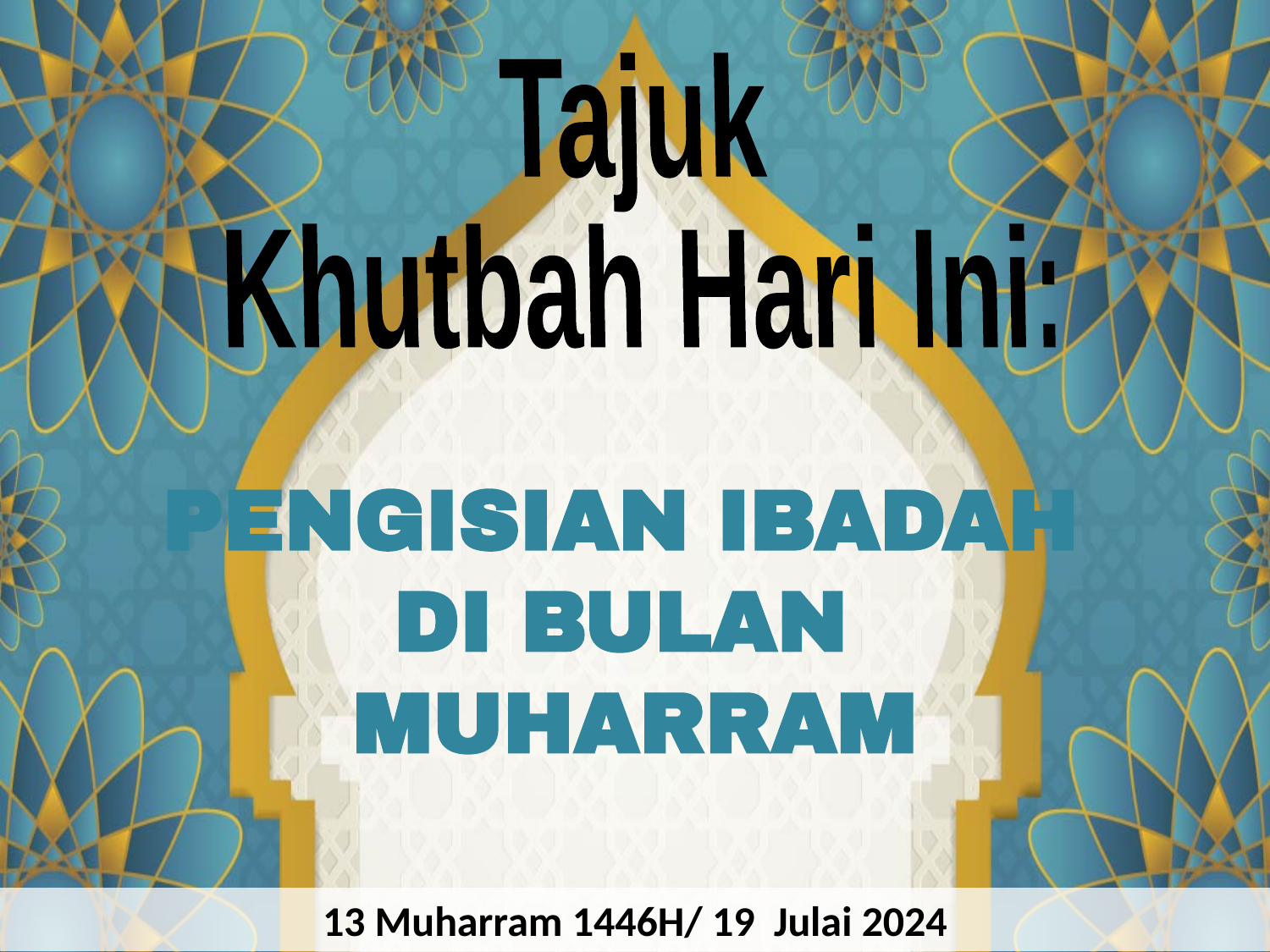

Tajuk
Khutbah Hari Ini:
PENGISIAN IBADAH
DI BULAN
MUHARRAM
13 Muharram 1446H/ 19  Julai 2024